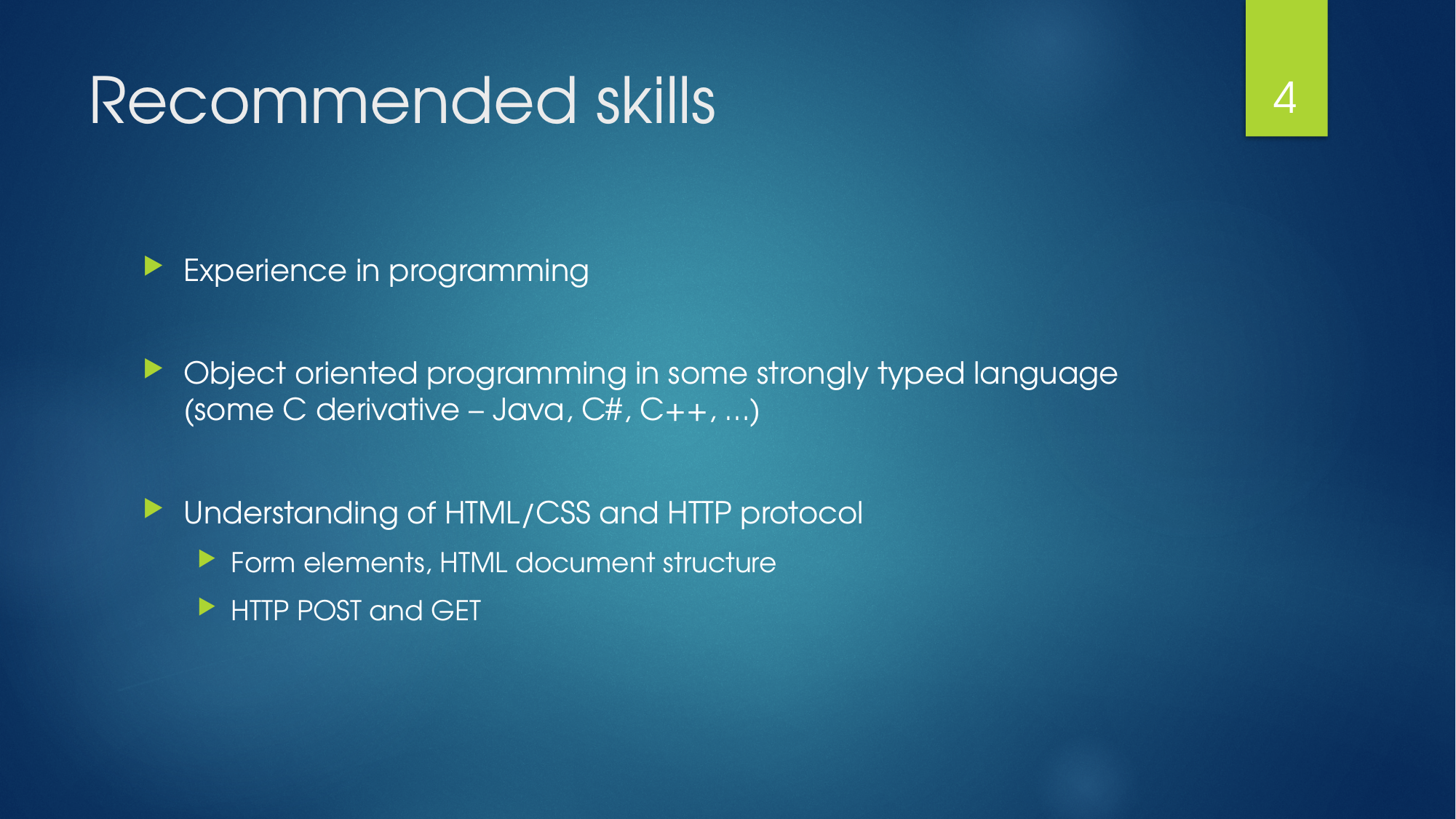

4
# Recommended skills
Experience in programming

Object oriented programming in some strongly typed language (some C derivative – Java, C#, C++, …)

Understanding of HTML/CSS and HTTP protocol
Form elements, HTML document structure
HTTP POST and GET